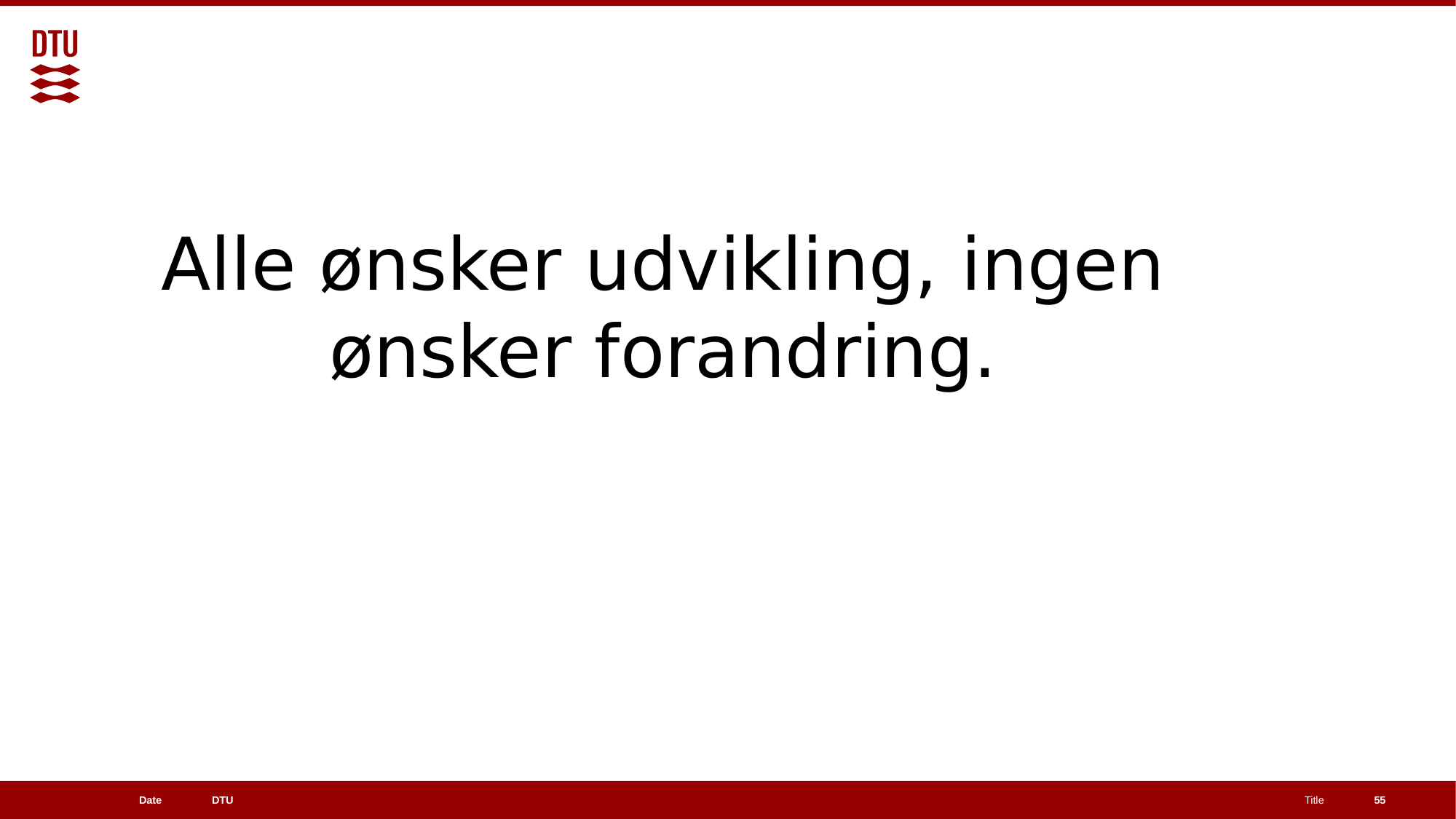

Alle ønsker udvikling, ingen ønsker forandring.
55